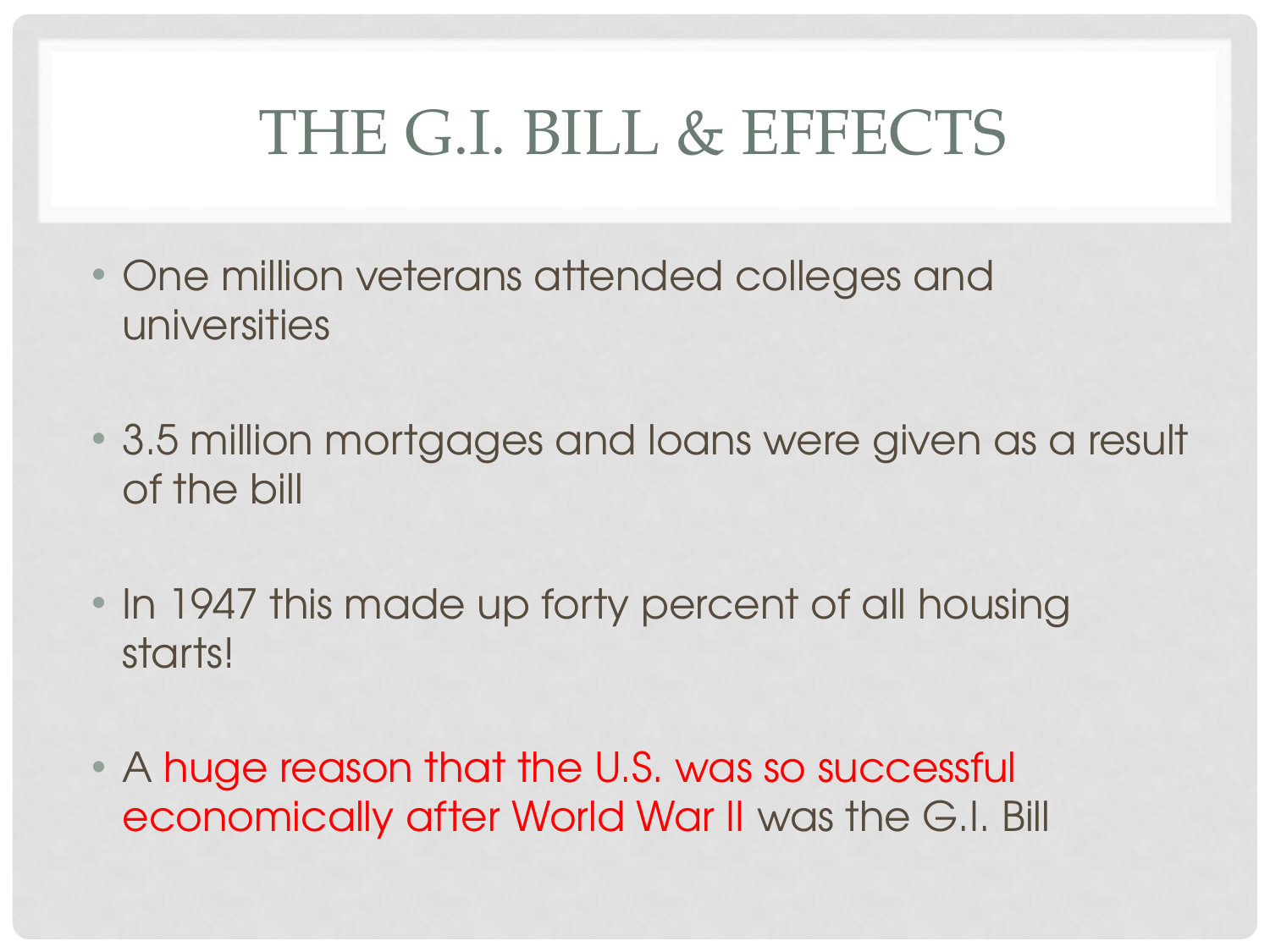

# The G.I. BILL & EFFECTS
One million veterans attended colleges and universities

3.5 million mortgages and loans were given as a result of the bill

In 1947 this made up forty percent of all housing starts!

A huge reason that the U.S. was so successful economically after World War II was the G.I. Bill